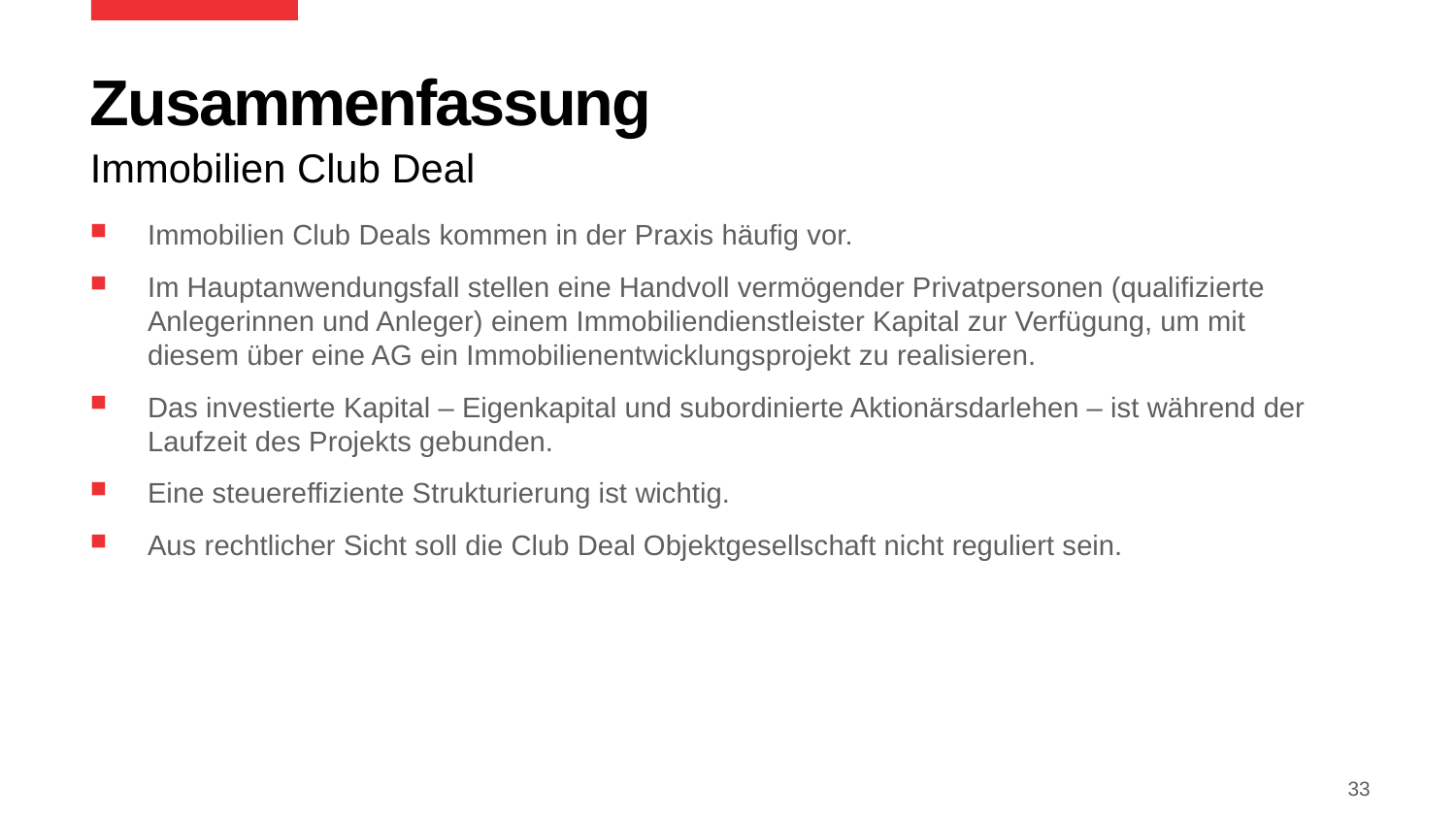

# Zusammenfassung
Immobilien Club Deal
Immobilien Club Deals kommen in der Praxis häufig vor.
Im Hauptanwendungsfall stellen eine Handvoll vermögender Privatpersonen (qualifizierte Anlegerinnen und Anleger) einem Immobiliendienstleister Kapital zur Verfügung, um mit diesem über eine AG ein Immobilienentwicklungsprojekt zu realisieren.
Das investierte Kapital – Eigenkapital und subordinierte Aktionärsdarlehen – ist während der Laufzeit des Projekts gebunden.
Eine steuereffiziente Strukturierung ist wichtig.
Aus rechtlicher Sicht soll die Club Deal Objektgesellschaft nicht reguliert sein.

33